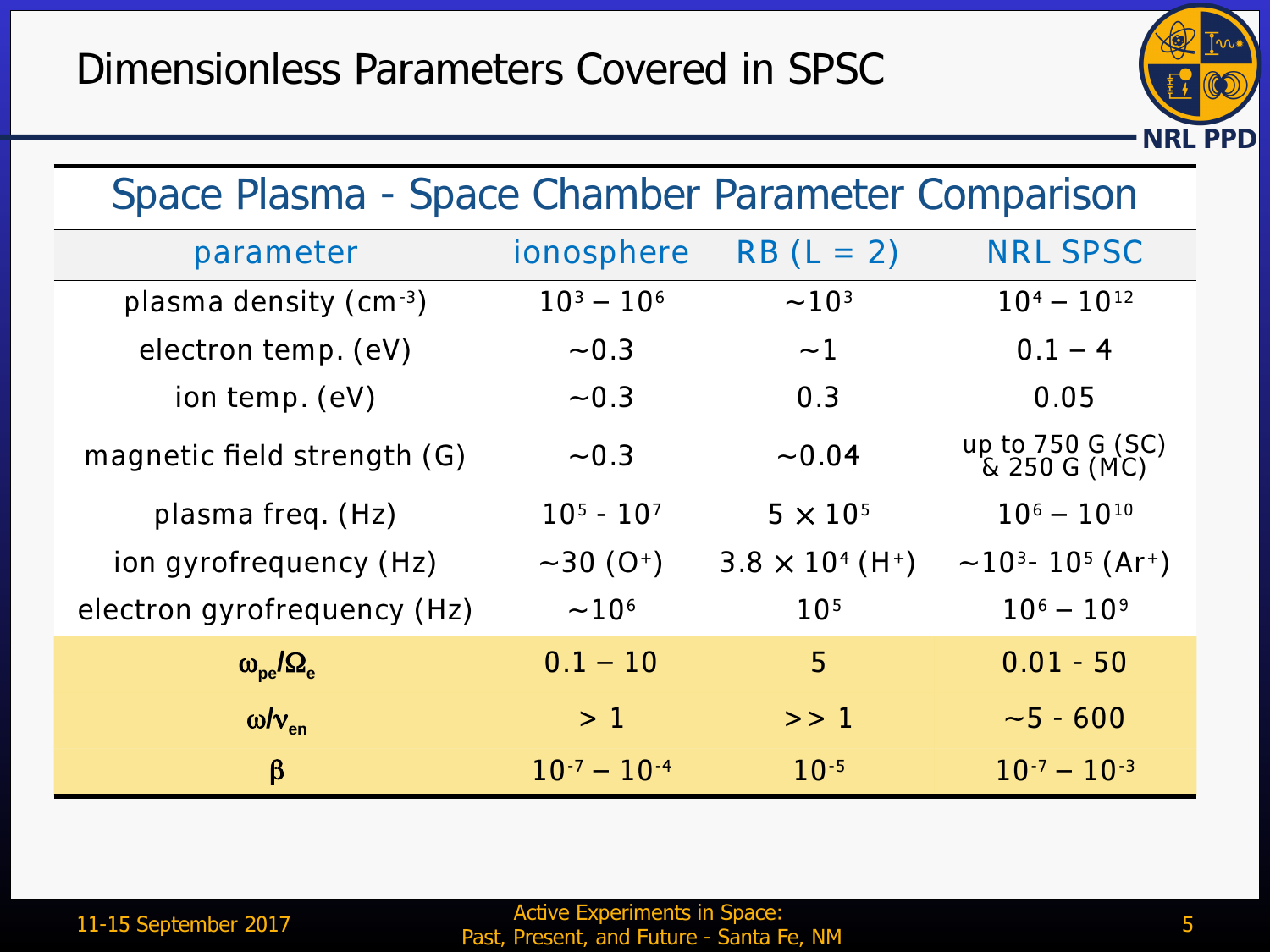

# Dimensionless Parameters Covered in SPSC
| Space Plasma - Space Chamber Parameter Comparison |  |  |  |
| --- | --- | --- | --- |
| parameter | ionosphere | RB (L = 2) | NRL SPSC |
| plasma density (cm-3) | 103 – 106 | ~103 | 104 – 1012 |
| electron temp. (eV) | ~0.3 | ~1 | 0.1 – 4 |
| ion temp. (eV) | ~0.3 | 0.3 | 0.05 |
| magnetic field strength (G) | ~0.3 | ~0.04 | up to 750 G (SC) & 250 G (MC) |
| plasma freq. (Hz) | 105 - 107 | 5 × 105 | 106 – 1010 |
| ion gyrofrequency (Hz) | ~30 (O+) | 3.8 × 104 (H+) | ~103- 105 (Ar+) |
| electron gyrofrequency (Hz) | ~106 | 105 | 106 – 109 |
| ωpe/Ωe | 0.1 – 10 | 5 | 0.01 - 50 |
| ω/νen | > 1 | >> 1 | ~5 - 600 |
| β | 10-7 – 10-4 | 10-5 | 10-7 – 10-3 |
11-15 September 2017
Active Experiments in Space:
Past, Present, and Future - Santa Fe, NM
5